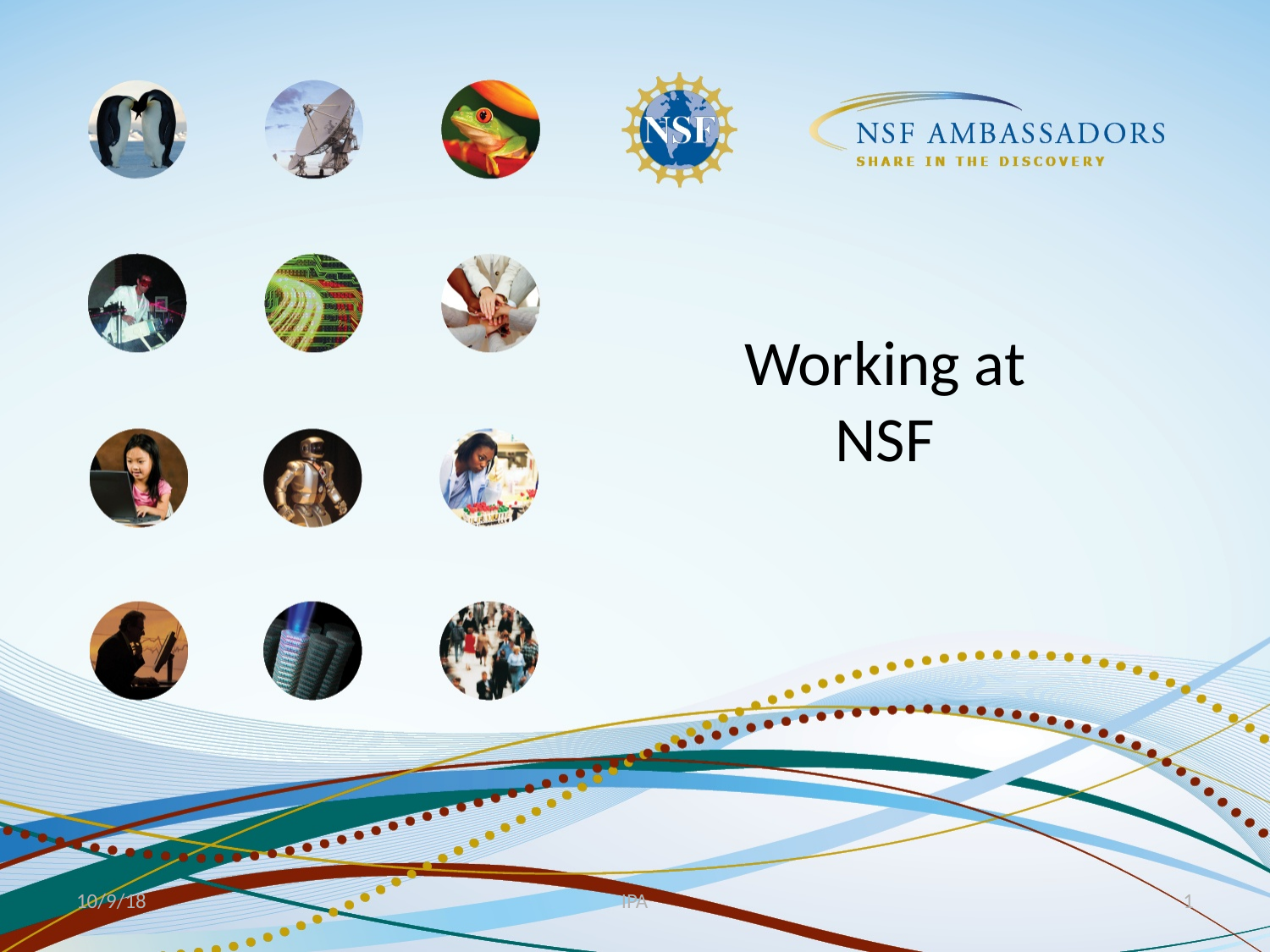

# Working at NSF
10/9/18
IPA
1